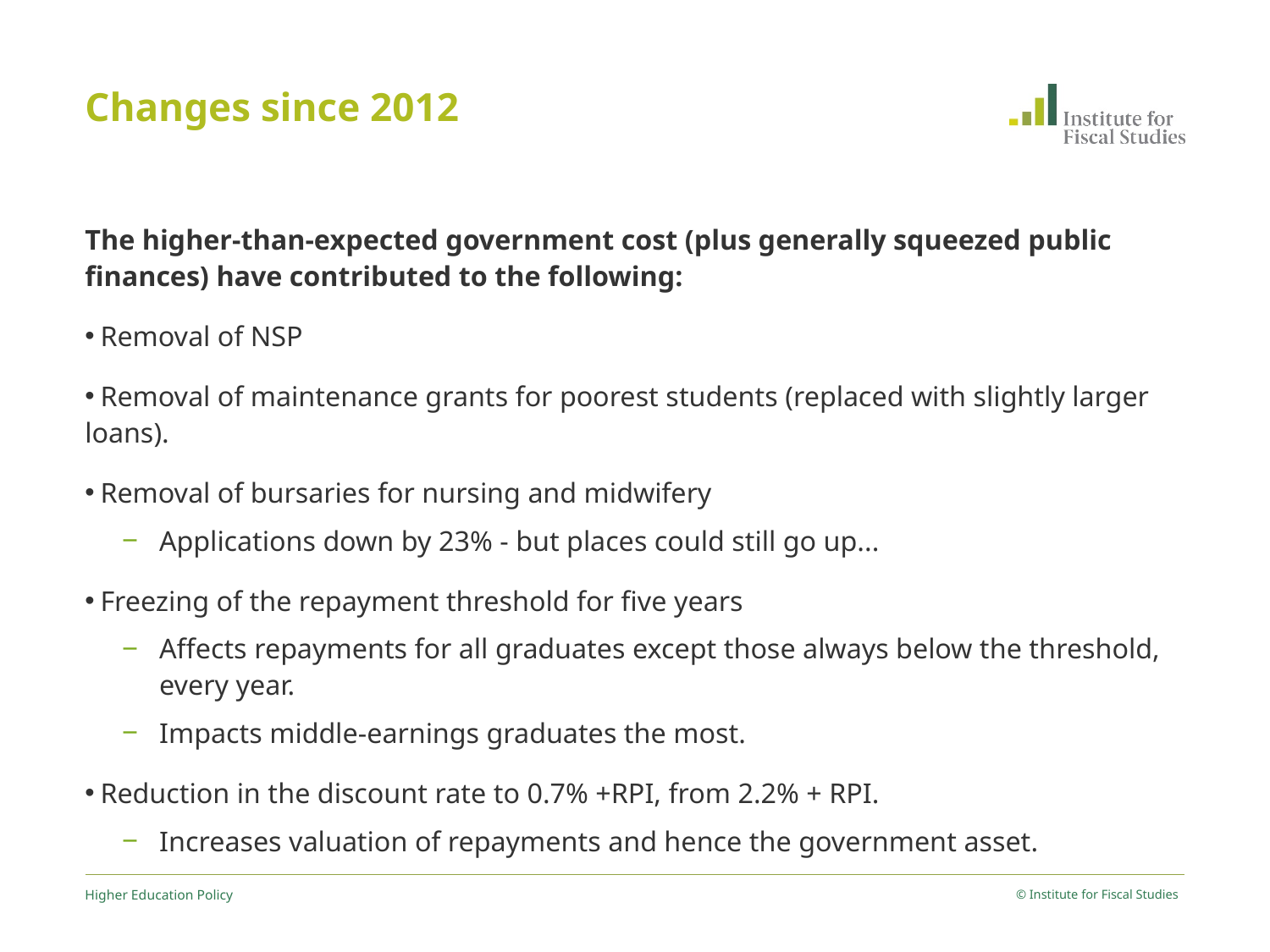

# Changes since 2012
The higher-than-expected government cost (plus generally squeezed public finances) have contributed to the following:
 Removal of NSP
 Removal of maintenance grants for poorest students (replaced with slightly larger loans).
 Removal of bursaries for nursing and midwifery
Applications down by 23% - but places could still go up...
 Freezing of the repayment threshold for five years
Affects repayments for all graduates except those always below the threshold, every year.
Impacts middle-earnings graduates the most.
 Reduction in the discount rate to 0.7% +RPI, from 2.2% + RPI.
Increases valuation of repayments and hence the government asset.
Higher Education Policy
© Institute for Fiscal Studies